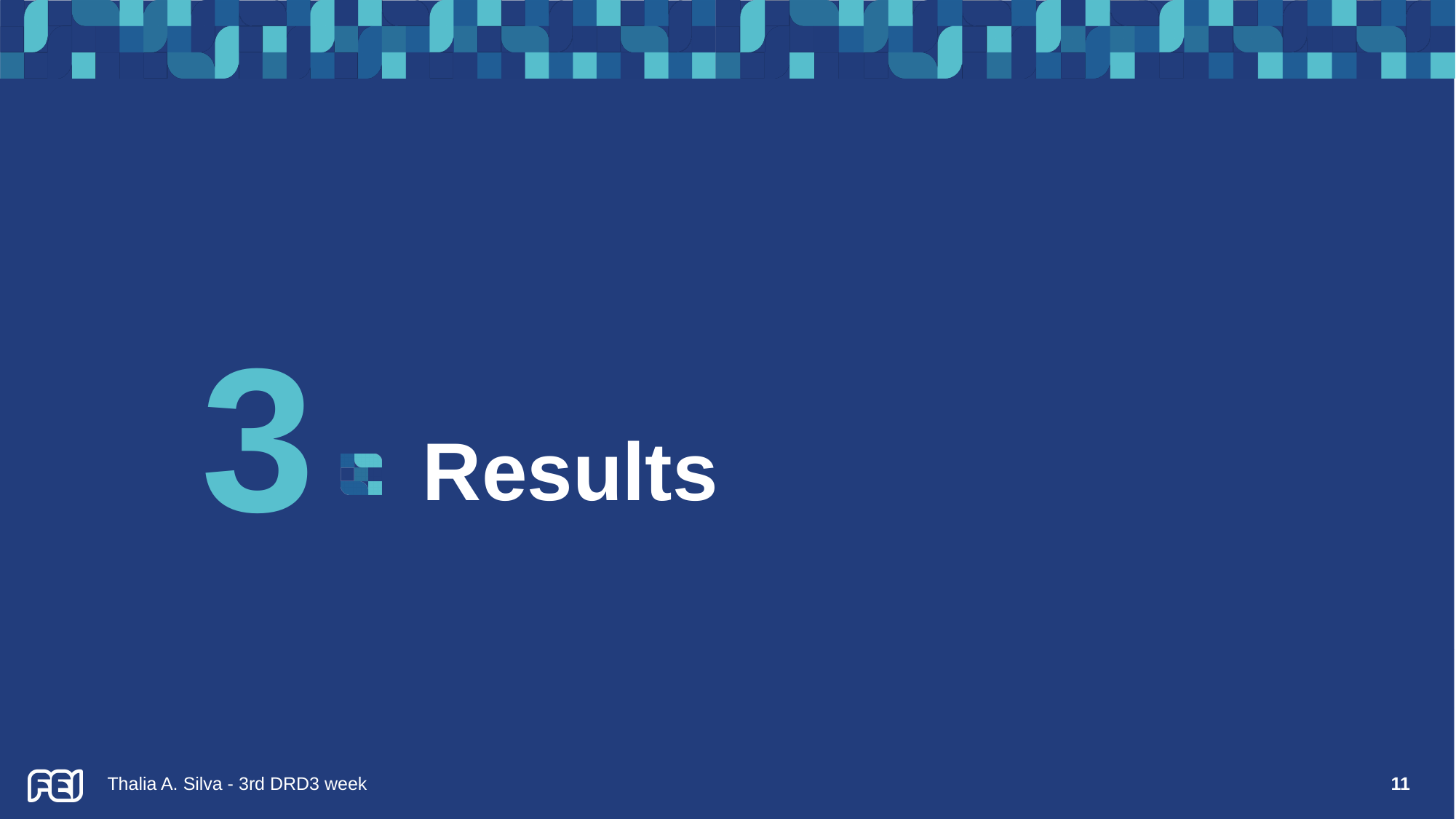

# 3
Results
Thalia A. Silva - 3rd DRD3 week
11